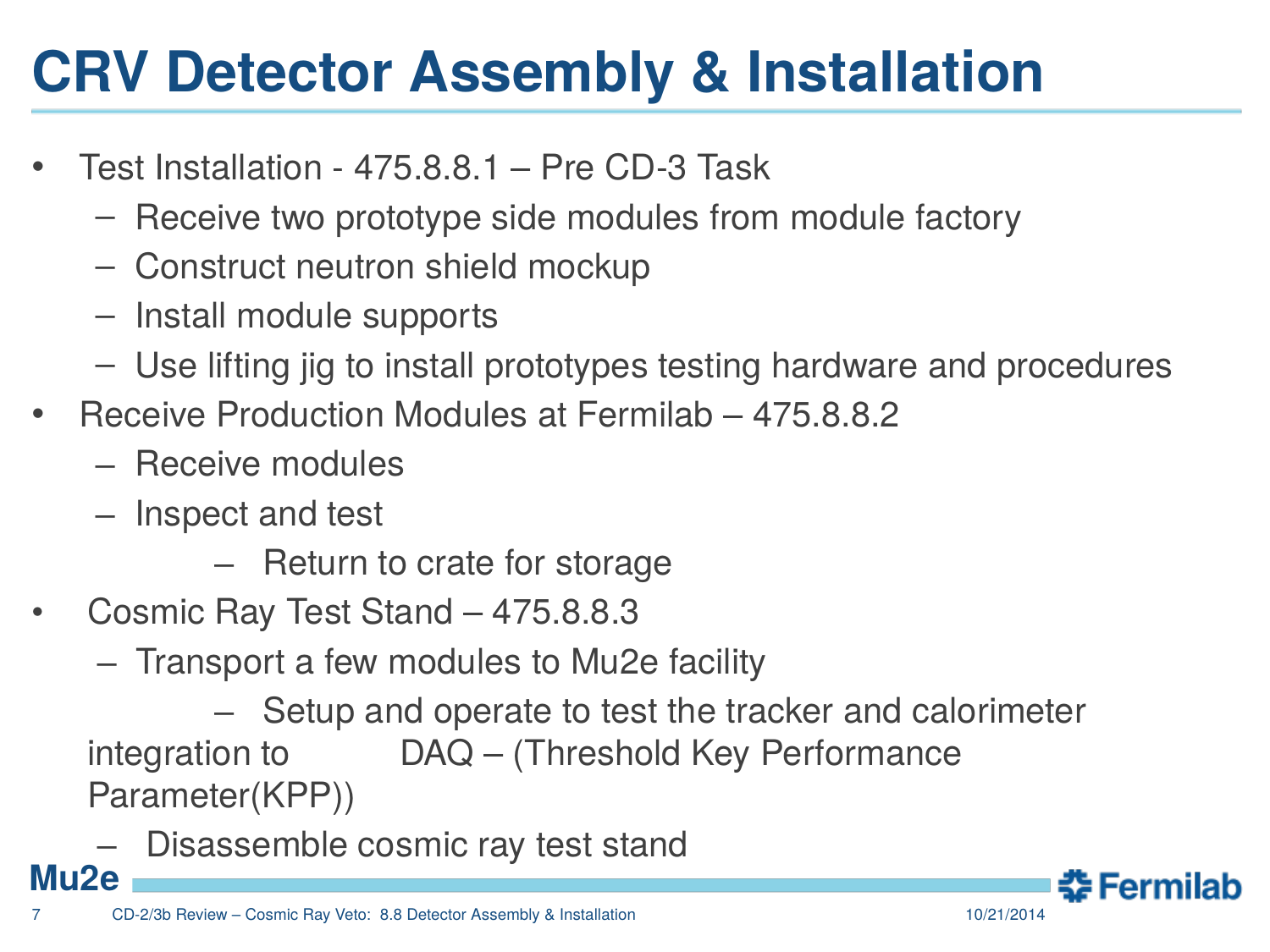

# CRV Detector Assembly & Installation
Test Installation - 475.8.8.1 – Pre CD-3 Task
Receive two prototype side modules from module factory
Construct neutron shield mockup
Install module supports
Use lifting jig to install prototypes testing hardware and procedures
Receive Production Modules at Fermilab – 475.8.8.2
‒	Receive modules
‒	Inspect and test
	‒   Return to crate for storage
•	Cosmic Ray Test Stand – 475.8.8.3
	 ‒  Transport a few modules to Mu2e facility
		‒   Setup and operate to test the tracker and calorimeter integration to 	      DAQ – (Threshold Key Performance Parameter(KPP))
	 ‒   Disassemble cosmic ray test stand
7
CD-2/3b Review – Cosmic Ray Veto:  8.8 Detector Assembly & Installation
10/21/2014